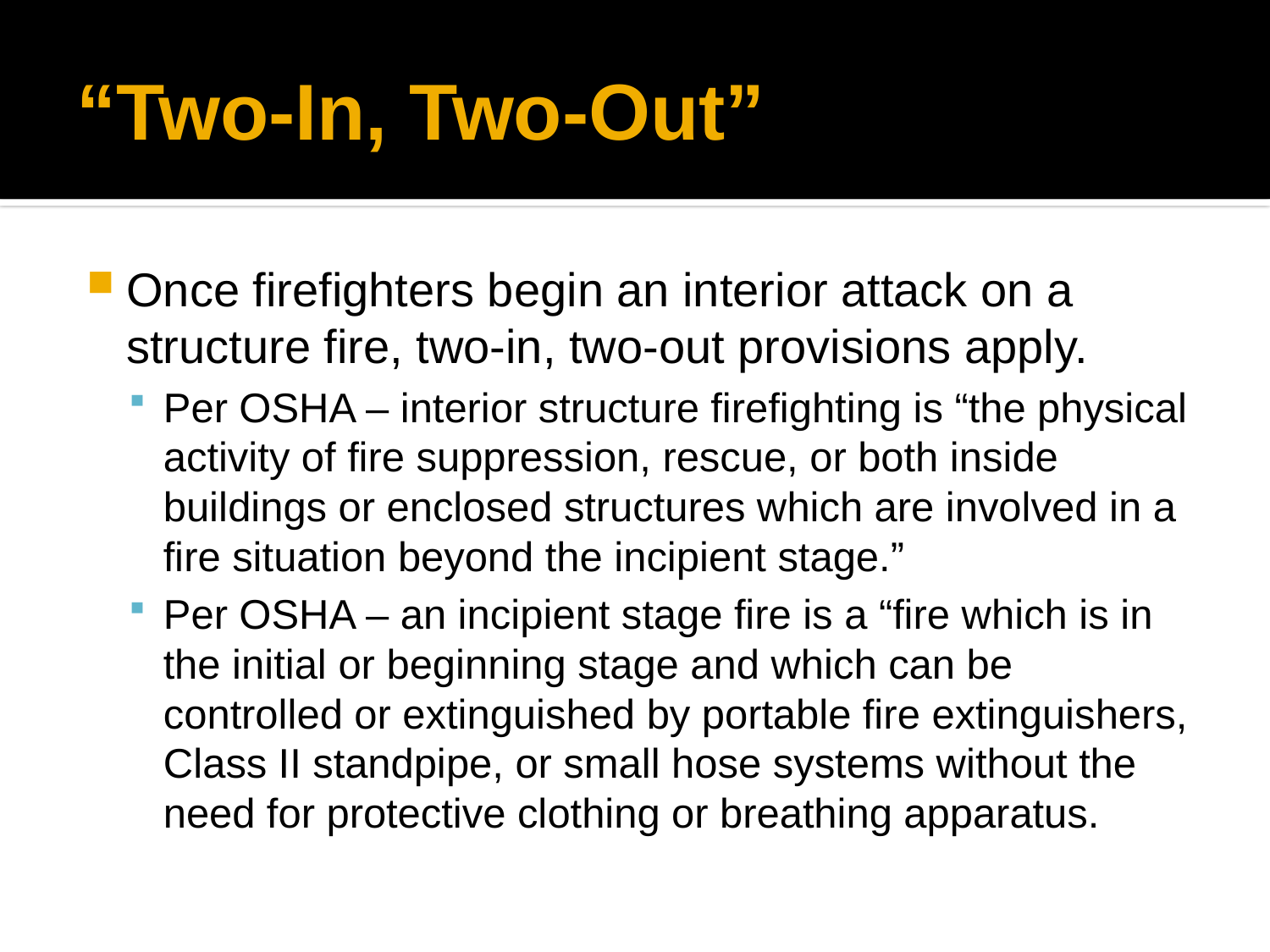

# “Two-In, Two-Out”
Once firefighters begin an interior attack on a structure fire, two-in, two-out provisions apply.
Per OSHA – interior structure firefighting is “the physical activity of fire suppression, rescue, or both inside buildings or enclosed structures which are involved in a fire situation beyond the incipient stage.”
Per OSHA – an incipient stage fire is a “fire which is in the initial or beginning stage and which can be controlled or extinguished by portable fire extinguishers, Class II standpipe, or small hose systems without the need for protective clothing or breathing apparatus.